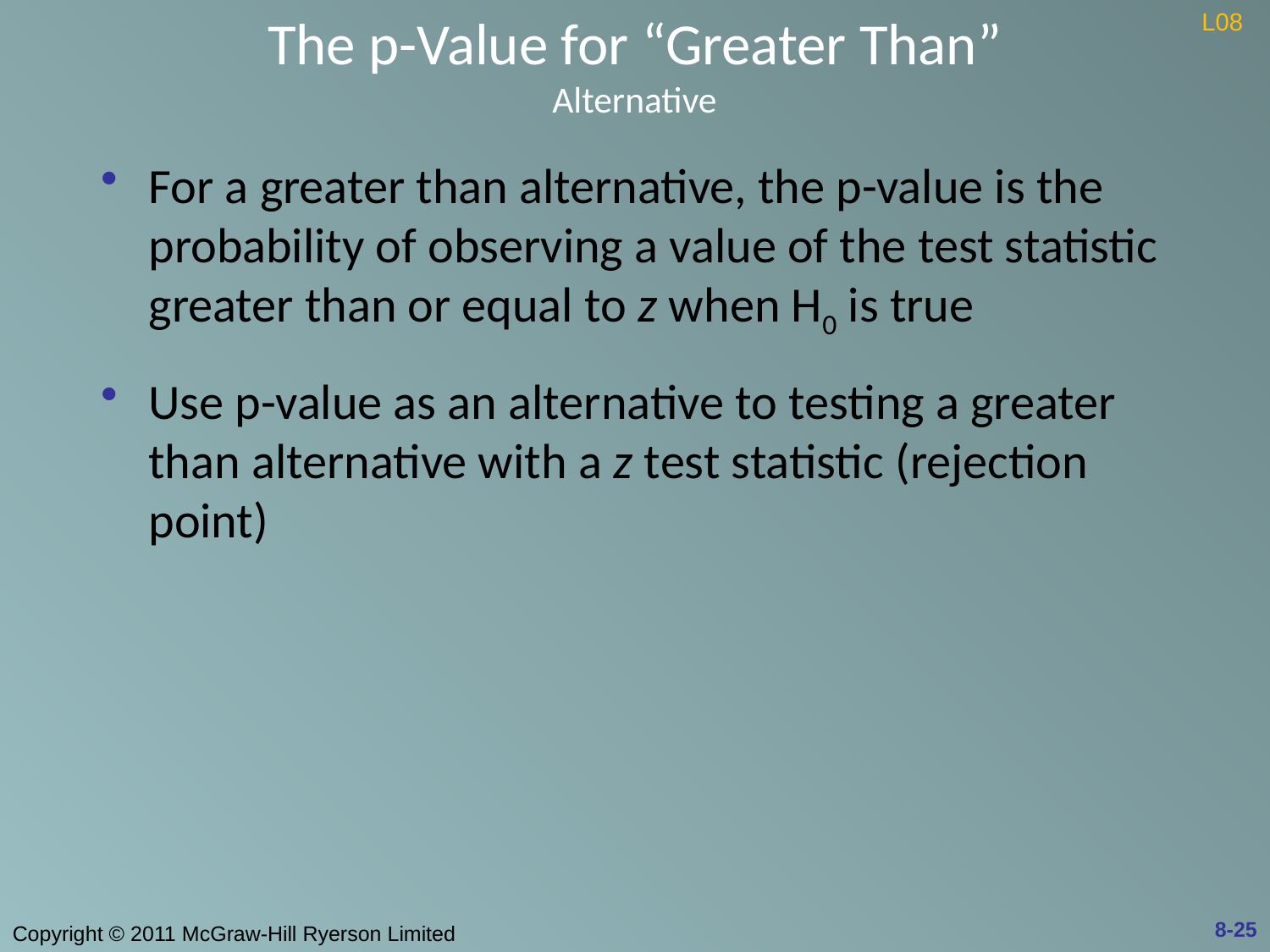

# The p-Value for “Greater Than” Alternative
L08
For a greater than alternative, the p-value is the probability of observing a value of the test statistic greater than or equal to z when H0 is true
Use p-value as an alternative to testing a greater than alternative with a z test statistic (rejection point)

8-25